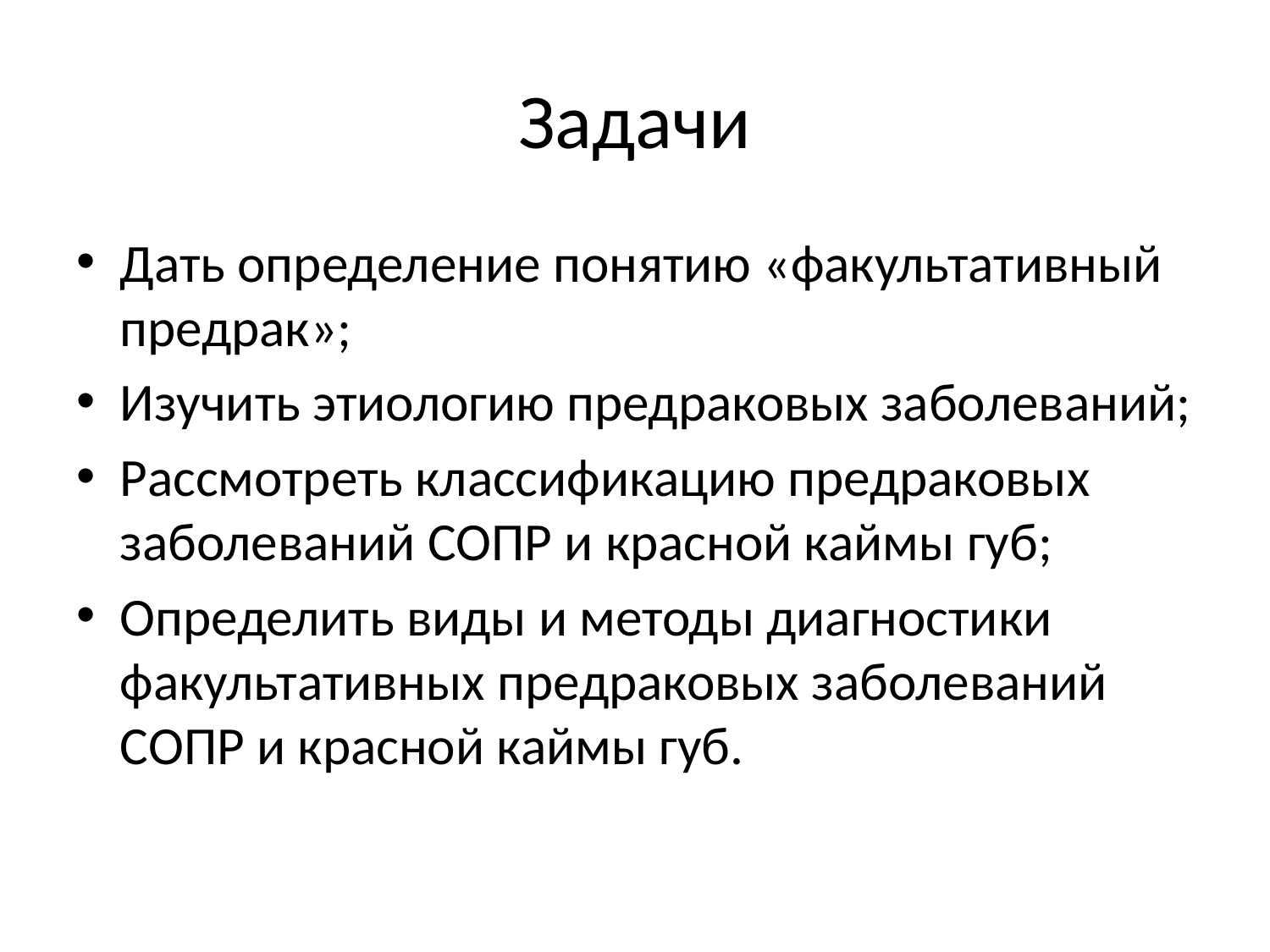

# Задачи
Дать определение понятию «факультативный предрак»;
Изучить этиологию предраковых заболеваний;
Рассмотреть классификацию предраковых заболеваний СОПР и красной каймы губ;
Определить виды и методы диагностики факультативных предраковых заболеваний СОПР и красной каймы губ.